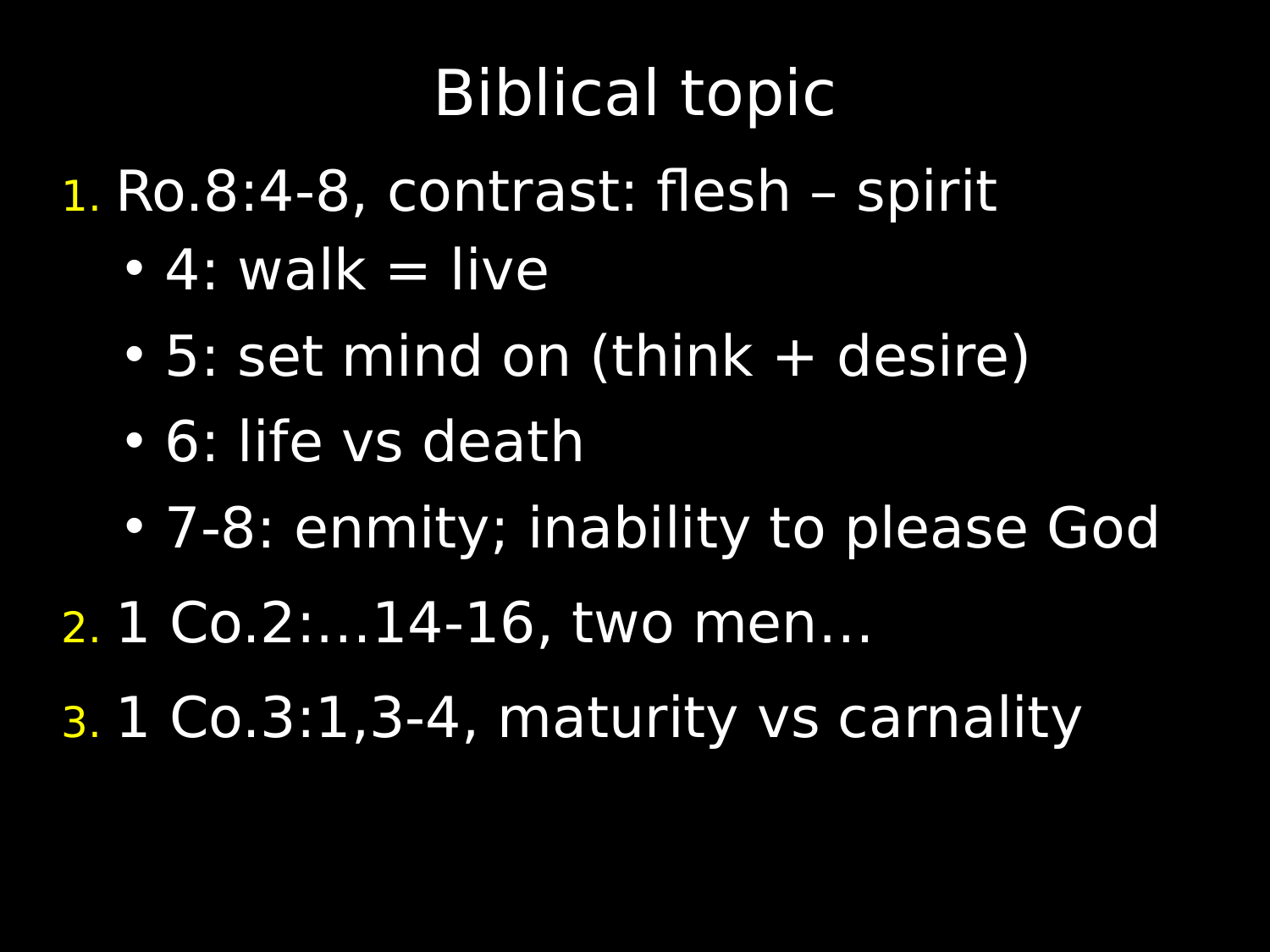

# Biblical topic
1. Ro.8:4-8, contrast: flesh – spirit
4: walk = live
5: set mind on (think + desire)
6: life vs death
7-8: enmity; inability to please God
2. 1 Co.2:…14-16, two men…
3. 1 Co.3:1,3-4, maturity vs carnality